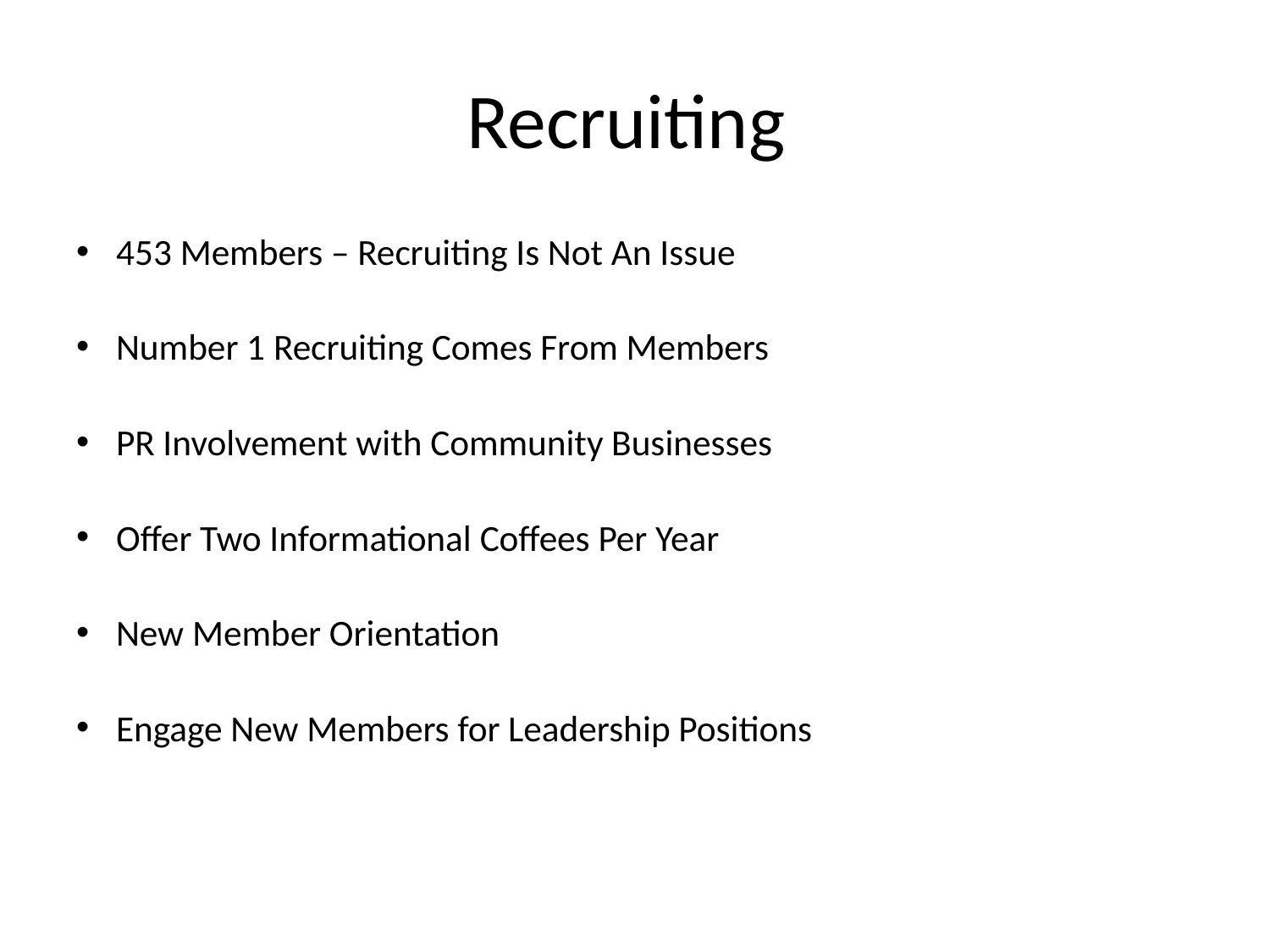

# Recruiting
453 Members – Recruiting Is Not An Issue
Number 1 Recruiting Comes From Members
PR Involvement with Community Businesses
Offer Two Informational Coffees Per Year
New Member Orientation
Engage New Members for Leadership Positions